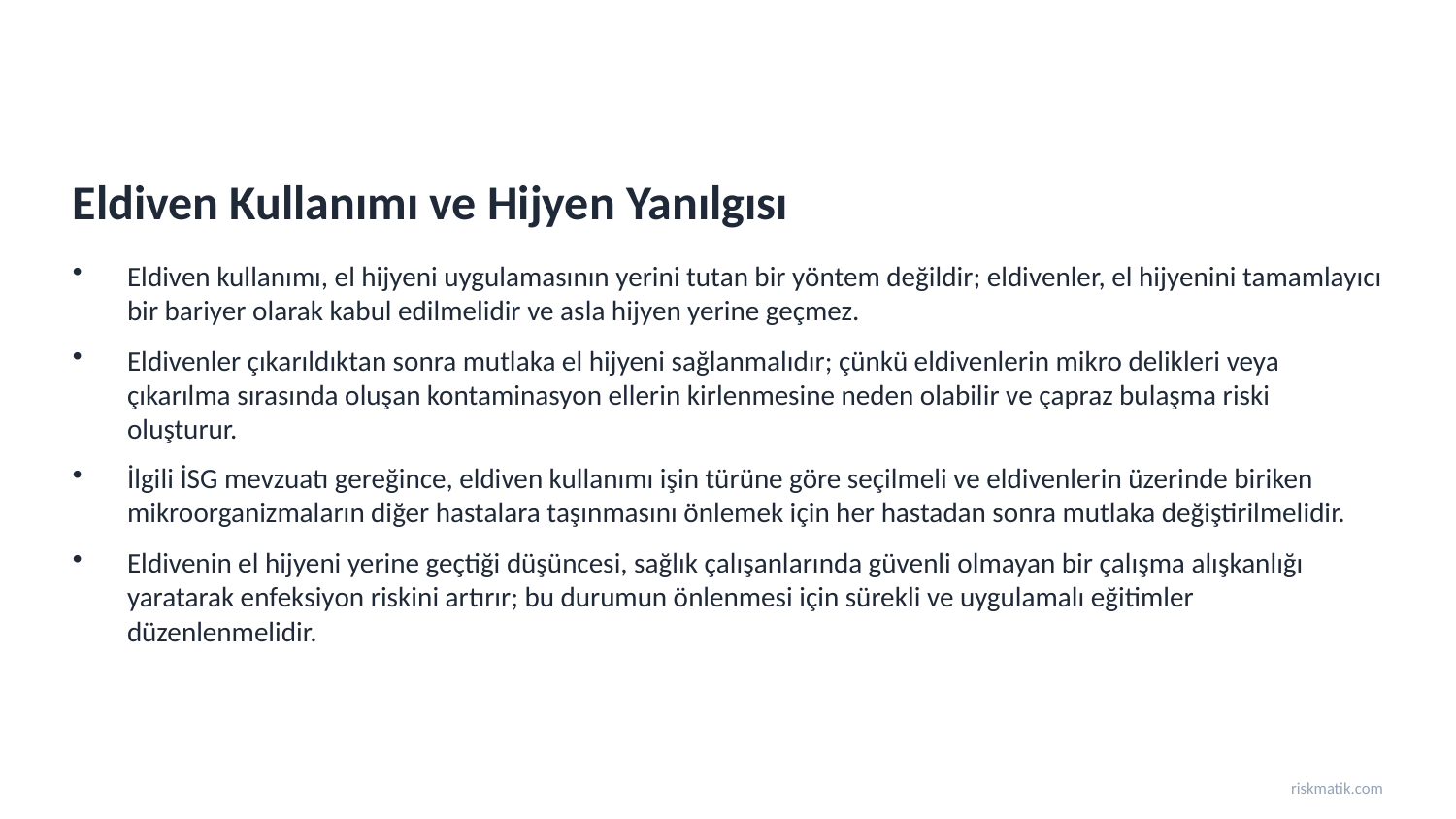

Eldiven Kullanımı ve Hijyen Yanılgısı
Eldiven kullanımı, el hijyeni uygulamasının yerini tutan bir yöntem değildir; eldivenler, el hijyenini tamamlayıcı bir bariyer olarak kabul edilmelidir ve asla hijyen yerine geçmez.
Eldivenler çıkarıldıktan sonra mutlaka el hijyeni sağlanmalıdır; çünkü eldivenlerin mikro delikleri veya çıkarılma sırasında oluşan kontaminasyon ellerin kirlenmesine neden olabilir ve çapraz bulaşma riski oluşturur.
İlgili İSG mevzuatı gereğince, eldiven kullanımı işin türüne göre seçilmeli ve eldivenlerin üzerinde biriken mikroorganizmaların diğer hastalara taşınmasını önlemek için her hastadan sonra mutlaka değiştirilmelidir.
Eldivenin el hijyeni yerine geçtiği düşüncesi, sağlık çalışanlarında güvenli olmayan bir çalışma alışkanlığı yaratarak enfeksiyon riskini artırır; bu durumun önlenmesi için sürekli ve uygulamalı eğitimler düzenlenmelidir.
riskmatik.com